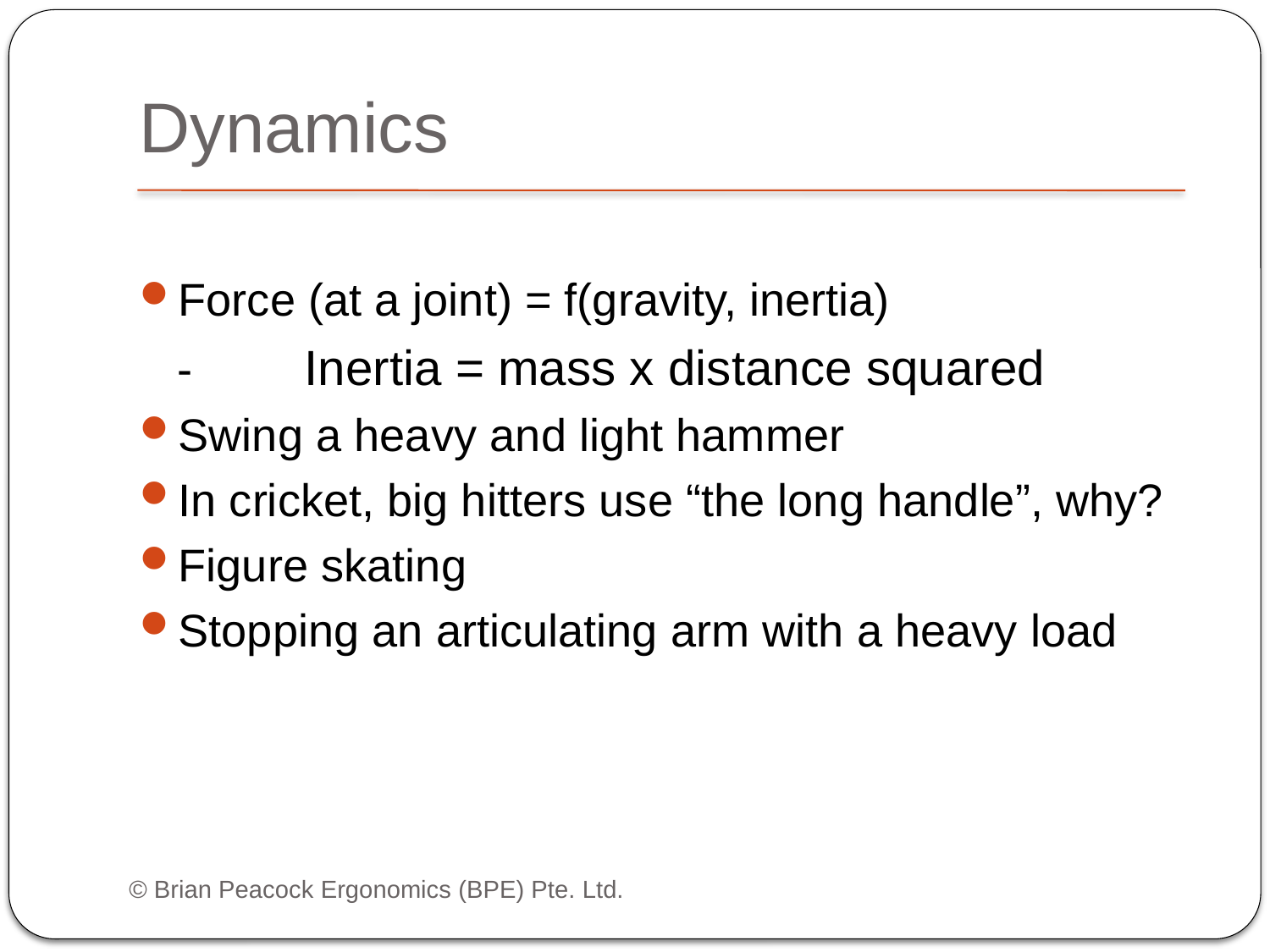

# Dynamics
Force (at a joint) = f(gravity, inertia)
	-	Inertia = mass x distance squared
Swing a heavy and light hammer
In cricket, big hitters use “the long handle”, why?
Figure skating
Stopping an articulating arm with a heavy load
© Brian Peacock Ergonomics (BPE) Pte. Ltd.